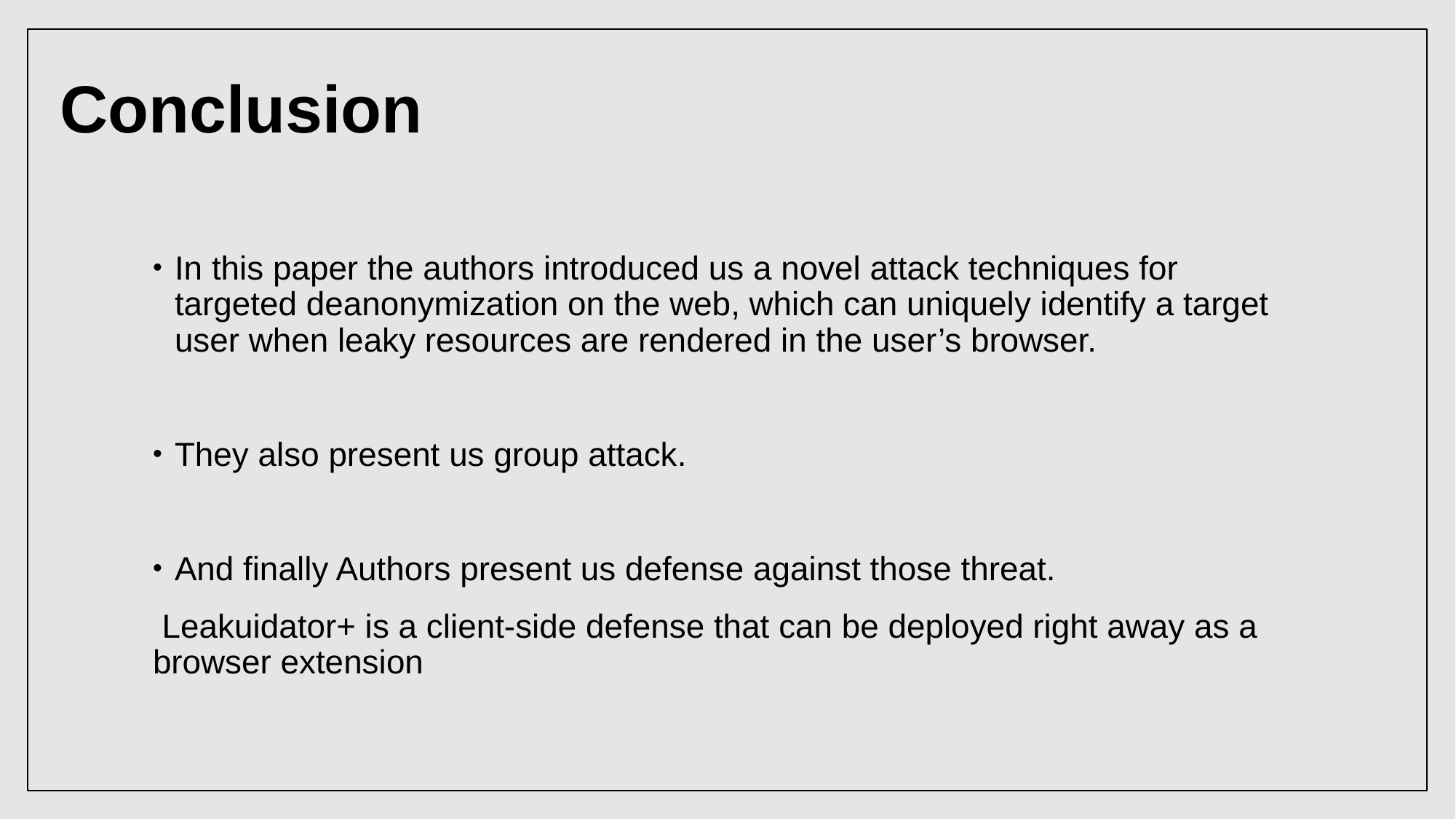

# Conclusion
In this paper the authors introduced us a novel attack techniques for targeted deanonymization on the web, which can uniquely identify a target user when leaky resources are rendered in the user’s browser.

They also present us group attack.

And finally Authors present us defense against those threat.
 Leakuidator+ is a client-side defense that can be deployed right away as a browser extension